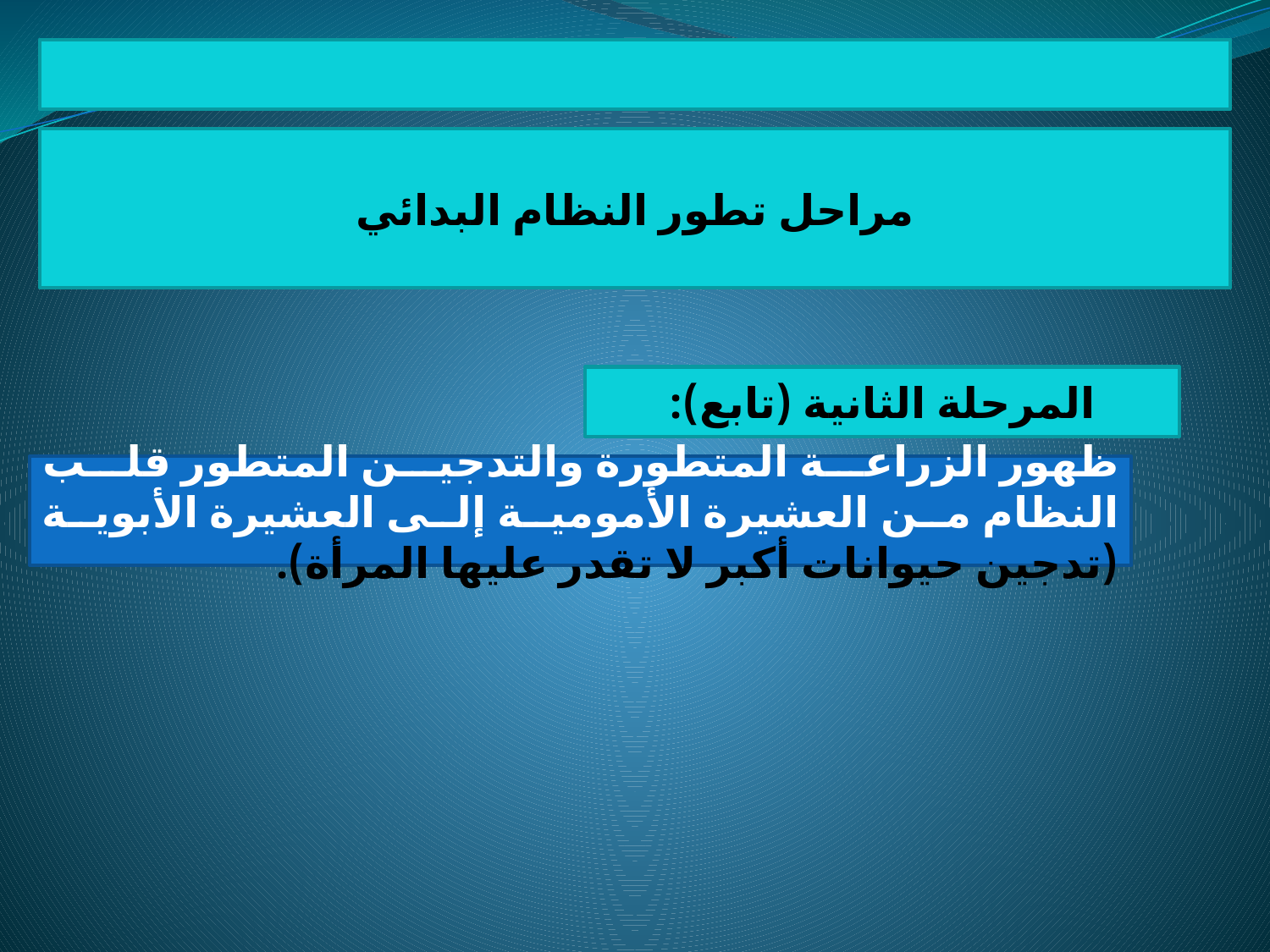

مراحل تطور النظام البدائي
المرحلة الثانية (تابع):
ظهور الزراعة المتطورة والتدجين المتطور قلب النظام من العشيرة الأمومية إلى العشيرة الأبوية (تدجين حيوانات أكبر لا تقدر عليها المرأة).